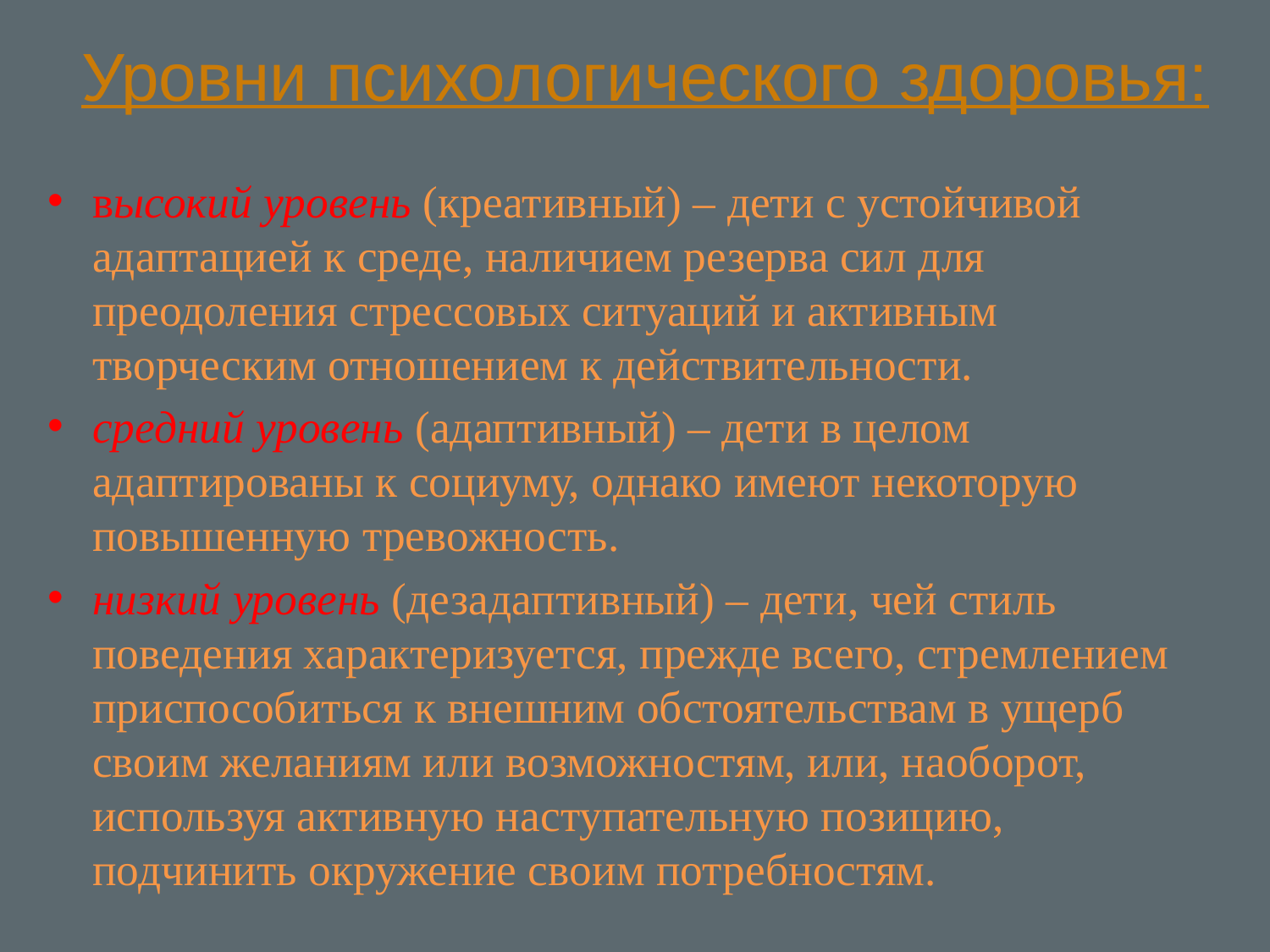

# Уровни психологического здоровья:
высокий уровень (креативный) – дети с устойчивой адаптацией к среде, наличием резерва сил для преодоления стрессовых ситуаций и активным творческим отношением к действительности.
средний уровень (адаптивный) – дети в целом адаптированы к социуму, однако имеют некоторую повышенную тревожность.
низкий уровень (дезадаптивный) – дети, чей стиль поведения характеризуется, прежде всего, стремлением приспособиться к внешним обстоятельствам в ущерб своим желаниям или возможностям, или, наоборот, используя активную наступательную позицию, подчинить окружение своим потребностям.